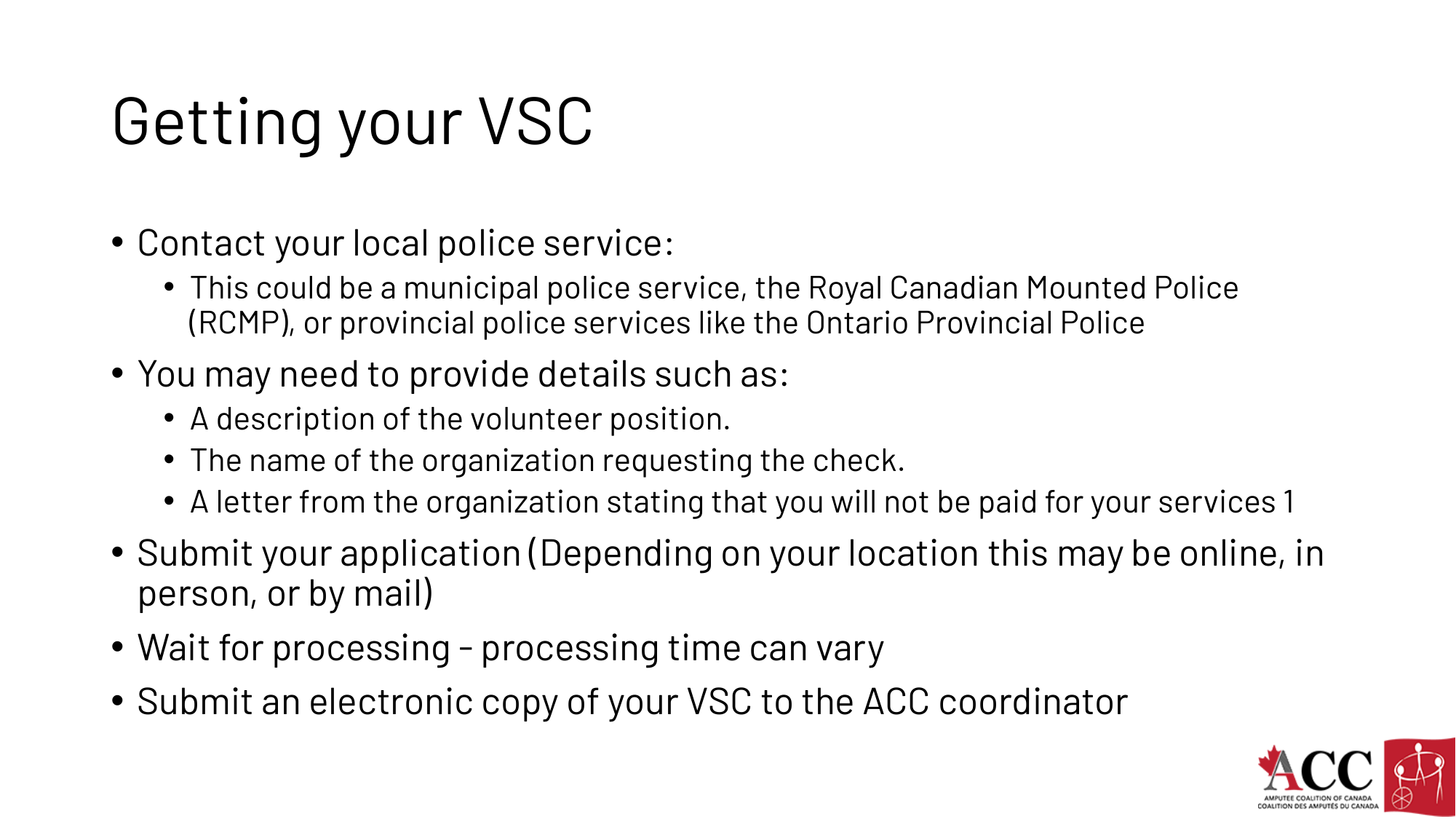

# Getting your VSC
Contact your local police service:
This could be a municipal police service, the Royal Canadian Mounted Police (RCMP), or provincial police services like the Ontario Provincial Police
You may need to provide details such as:
A description of the volunteer position.
The name of the organization requesting the check.
A letter from the organization stating that you will not be paid for your services 1
Submit your application (Depending on your location this may be online, in person, or by mail)
Wait for processing - processing time can vary
Submit an electronic copy of your VSC to the ACC coordinator